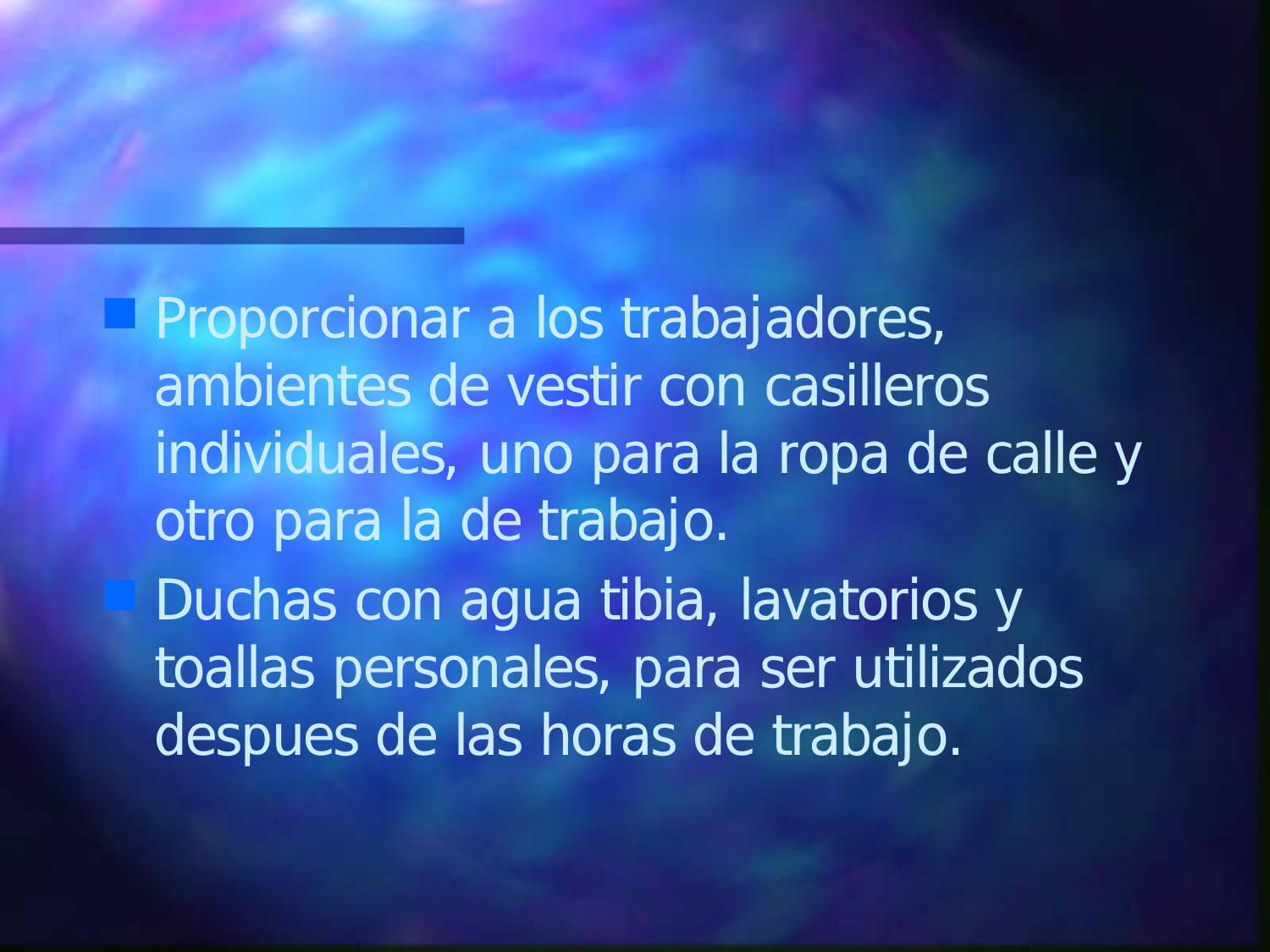

#
Proporcionar a los trabajadores, ambientes de vestir con casilleros individuales, uno para la ropa de calle y otro para la de trabajo.
Duchas con agua tibia, lavatorios y toallas personales, para ser utilizados despues de las horas de trabajo.